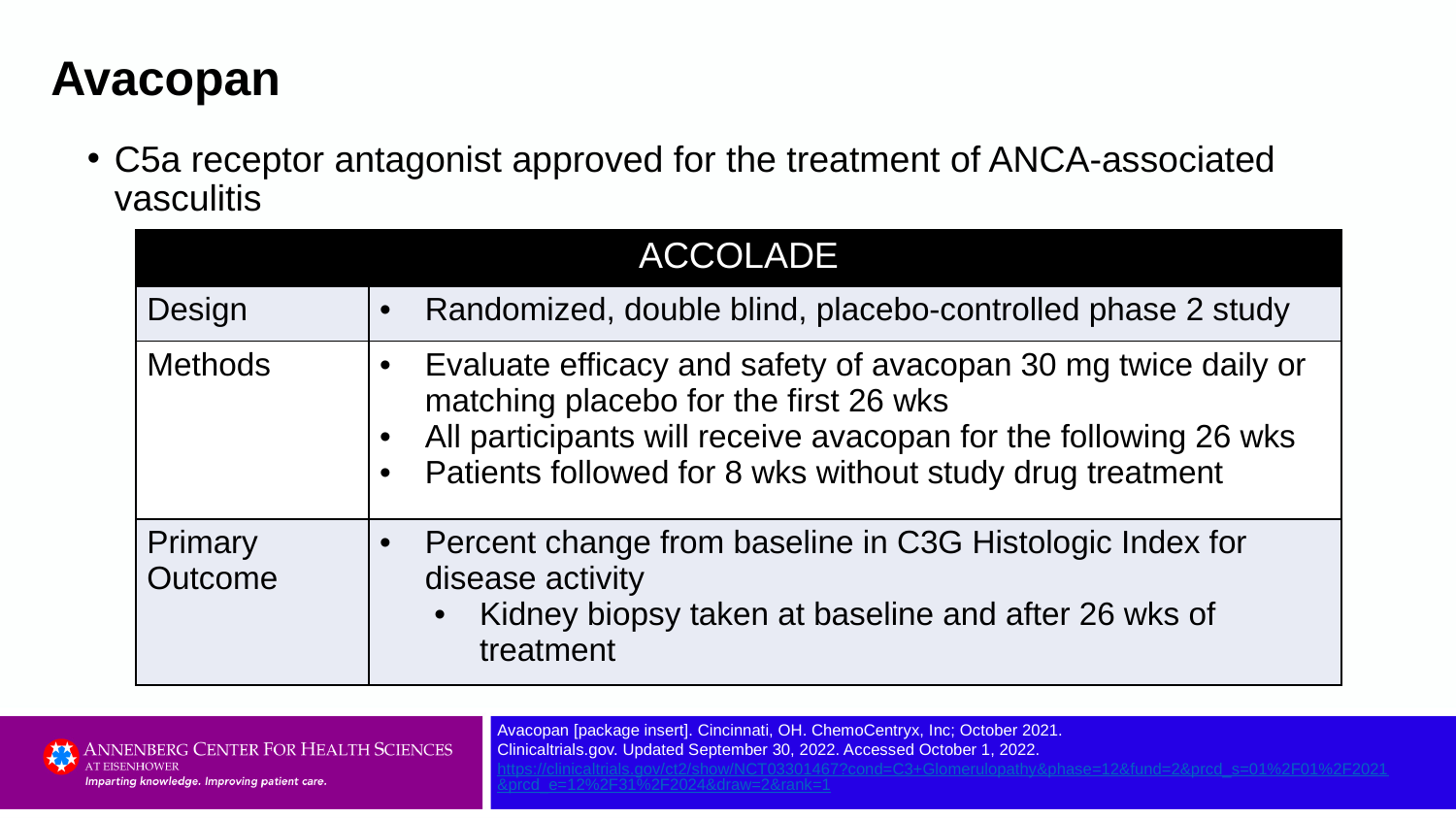

# Avacopan
C5a receptor antagonist approved for the treatment of ANCA-associated vasculitis
| ACCOLADE |  |
| --- | --- |
| Design | Randomized, double blind, placebo-controlled phase 2 study |
| Methods | Evaluate efficacy and safety of avacopan 30 mg twice daily or matching placebo for the first 26 wks All participants will receive avacopan for the following 26 wks Patients followed for 8 wks without study drug treatment |
| Primary Outcome | Percent change from baseline in C3G Histologic Index for disease activity Kidney biopsy taken at baseline and after 26 wks of treatment |
Avacopan [package insert]. Cincinnati, OH. ChemoCentryx, Inc; October 2021.
Clinicaltrials.gov. Updated September 30, 2022. Accessed October 1, 2022. https://clinicaltrials.gov/ct2/show/NCT03301467?cond=C3+Glomerulopathy&phase=12&fund=2&prcd_s=01%2F01%2F2021&prcd_e=12%2F31%2F2024&draw=2&rank=1